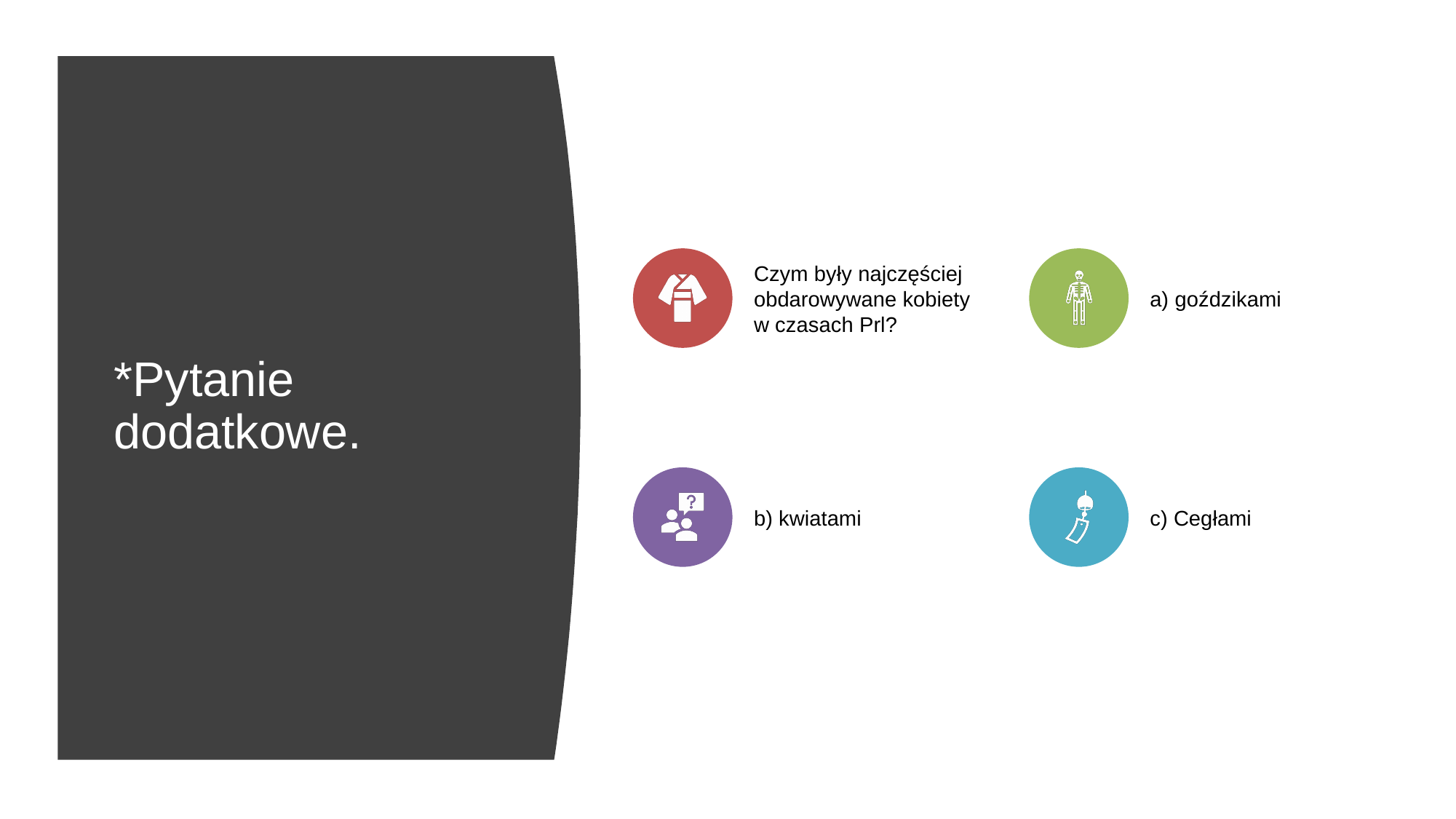

*Pytanie dodatkowe.

Czym były najczęściej obdarowywane kobiety w czasach Prl?

a) goździkami

b) kwiatami

c) Cegłami